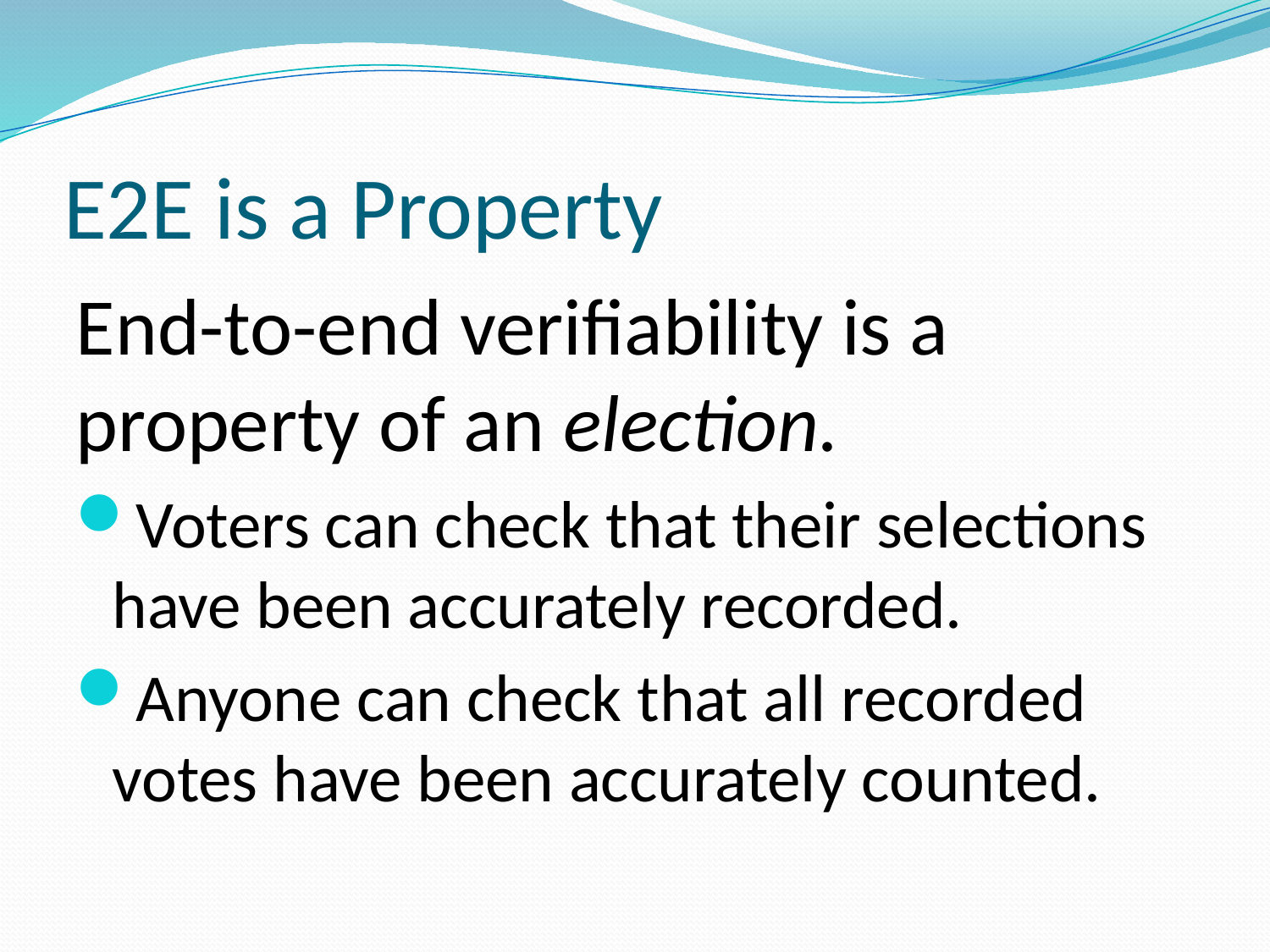

# E2E is a Property
End-to-end verifiability is a property of an election.
Voters can check that their selections have been accurately recorded.
Anyone can check that all recorded votes have been accurately counted.